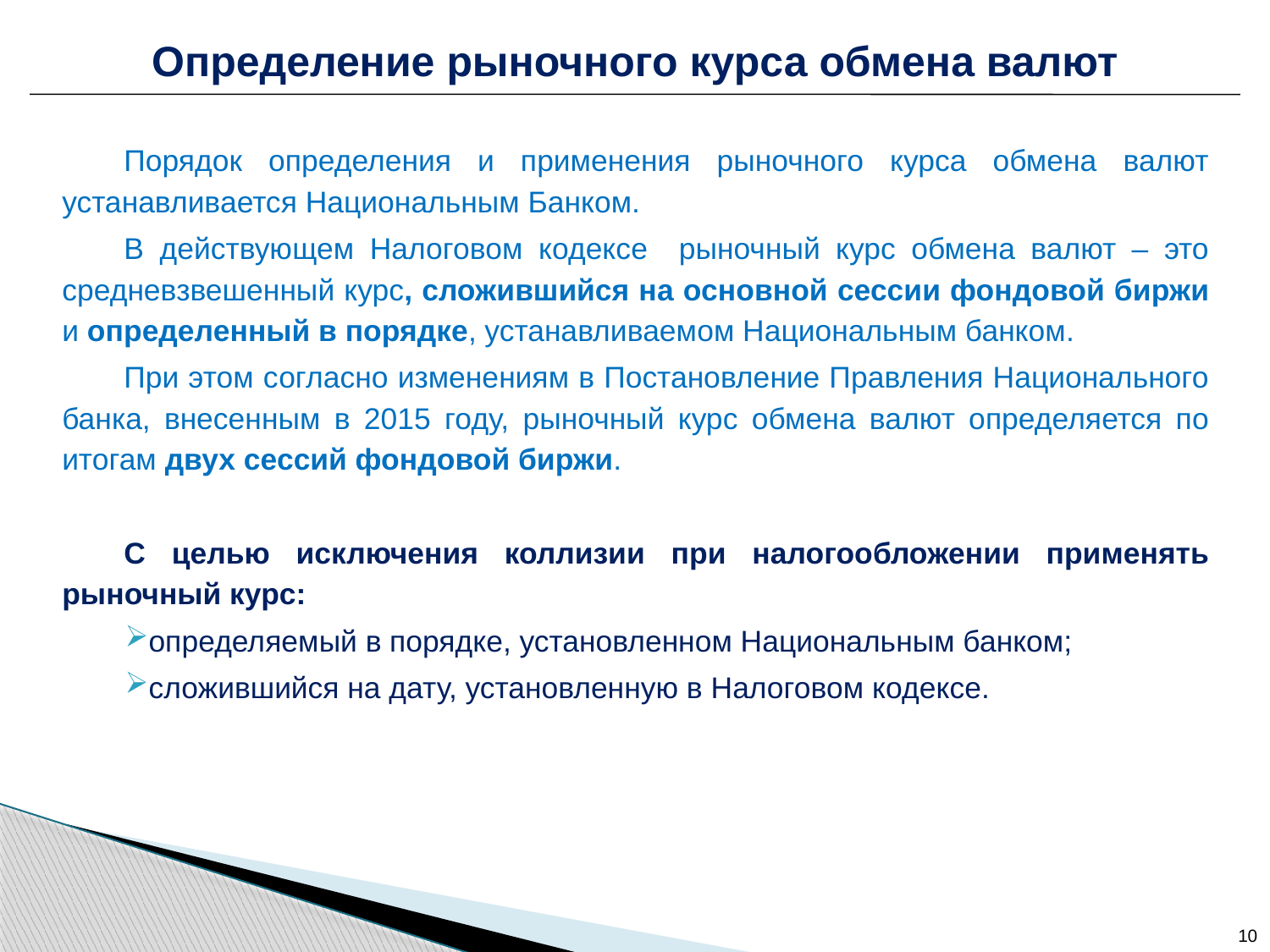

Определение рыночного курса обмена валют
Порядок определения и применения рыночного курса обмена валют устанавливается Национальным Банком.
В действующем Налоговом кодексе  рыночный курс обмена валют – это средневзвешенный курс, сложившийся на основной сессии фондовой биржи и определенный в порядке, устанавливаемом Национальным банком.
При этом согласно изменениям в Постановление Правления Национального банка, внесенным в 2015 году, рыночный курс обмена валют определяется по итогам двух сессий фондовой биржи.

С целью исключения коллизии при налогообложении применять рыночный курс:
определяемый в порядке, установленном Национальным банком;
сложившийся на дату, установленную в Налоговом кодексе.

10